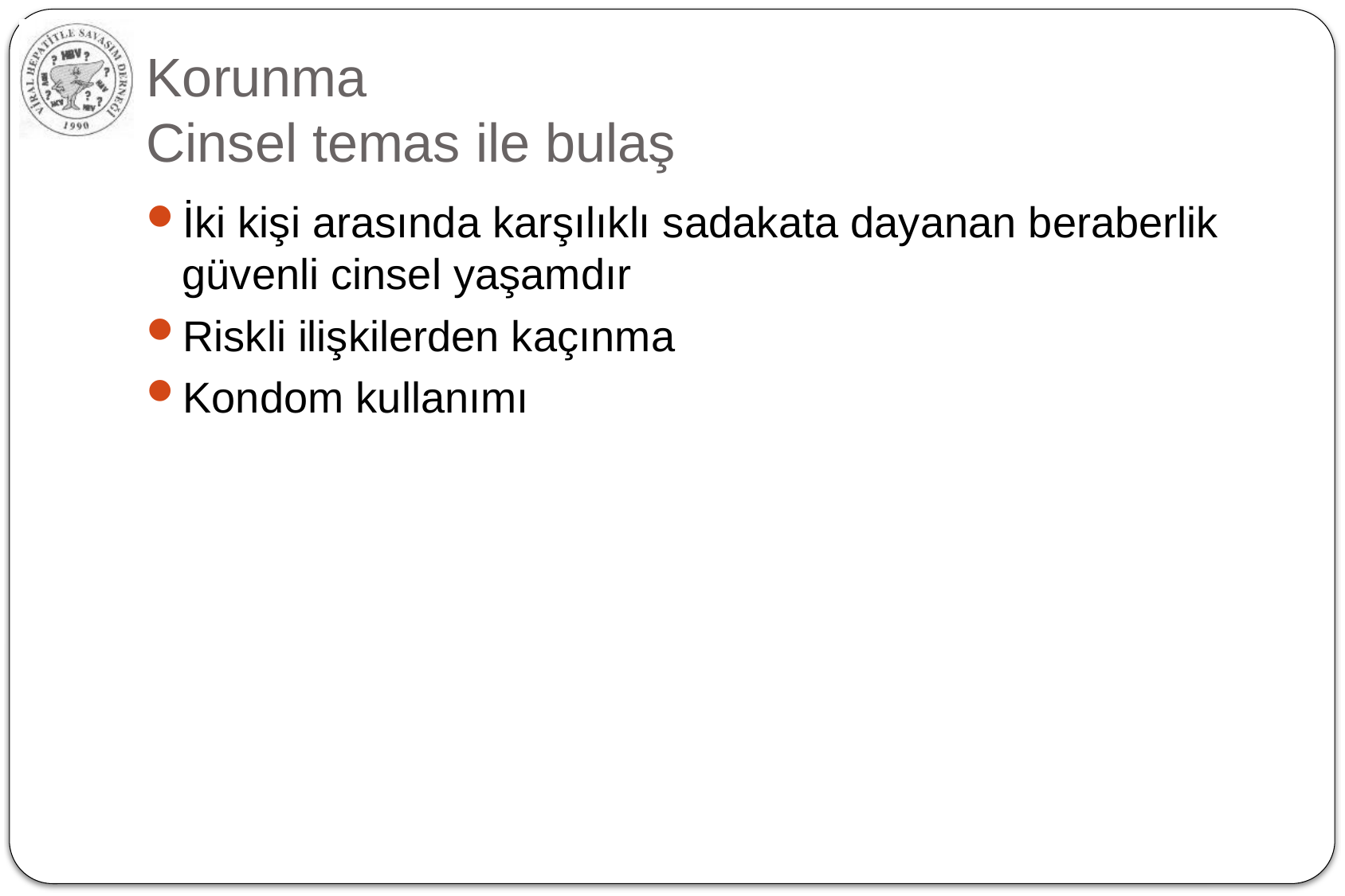

# Korunma Cinsel temas ile bulaş
İki kişi arasında karşılıklı sadakata dayanan beraberlik güvenli cinsel yaşamdır
Riskli ilişkilerden kaçınma
Kondom kullanımı